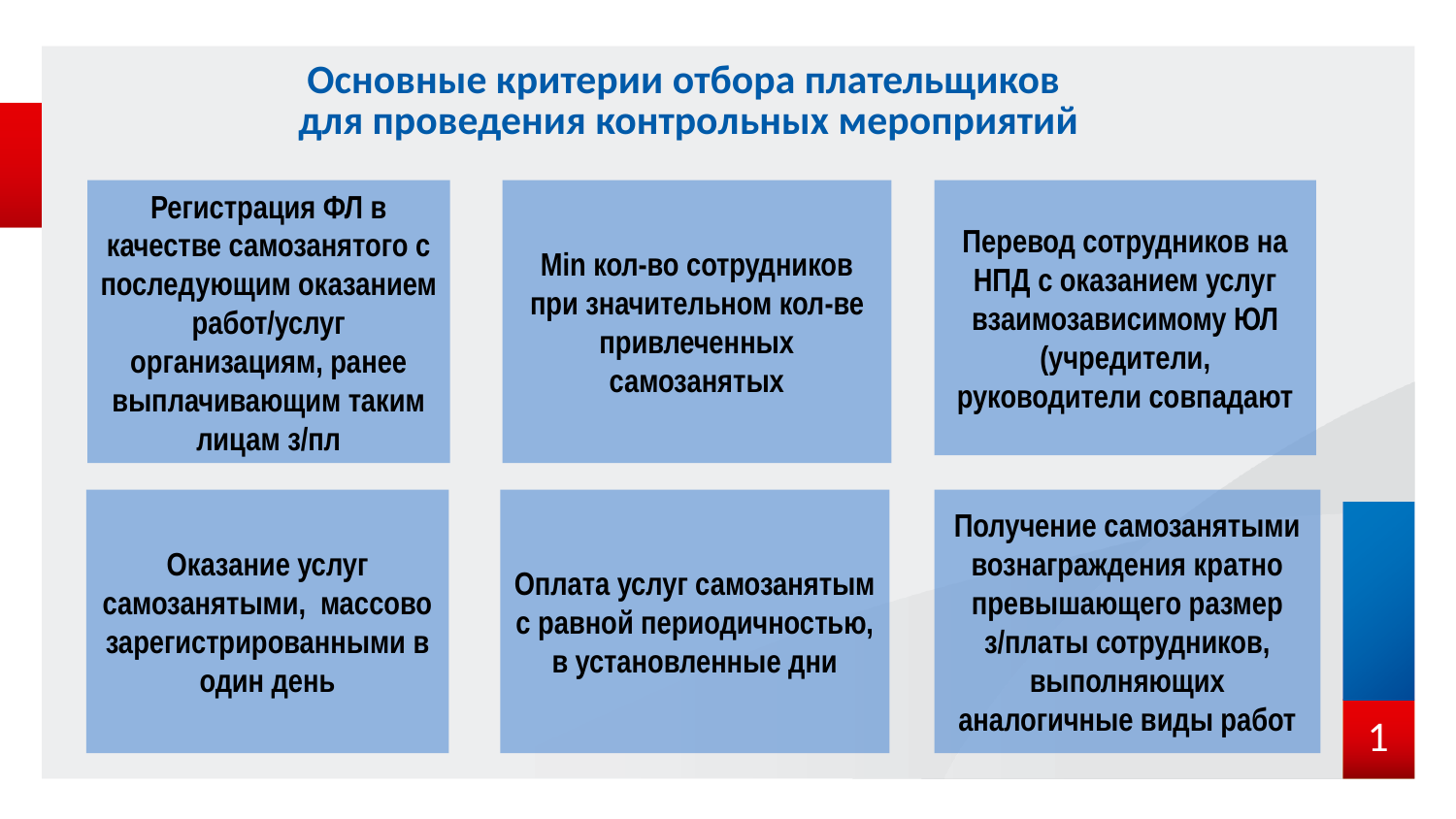

# Основные критерии отбора плательщиков для проведения контрольных мероприятий
Регистрация ФЛ в качестве самозанятого с последующим оказанием работ/услуг организациям, ранее выплачивающим таким лицам з/пл
Min кол-во сотрудников при значительном кол-ве привлеченных самозанятых
Перевод сотрудников на НПД с оказанием услуг взаимозависимому ЮЛ (учредители, руководители совпадают
Оказание услуг самозанятыми,  массово зарегистрированными в один день
Оплата услуг самозанятым с равной периодичностью, в установленные дни
Получение самозанятыми вознаграждения кратно превышающего размер з/платы сотрудников, выполняющих аналогичные виды работ
1